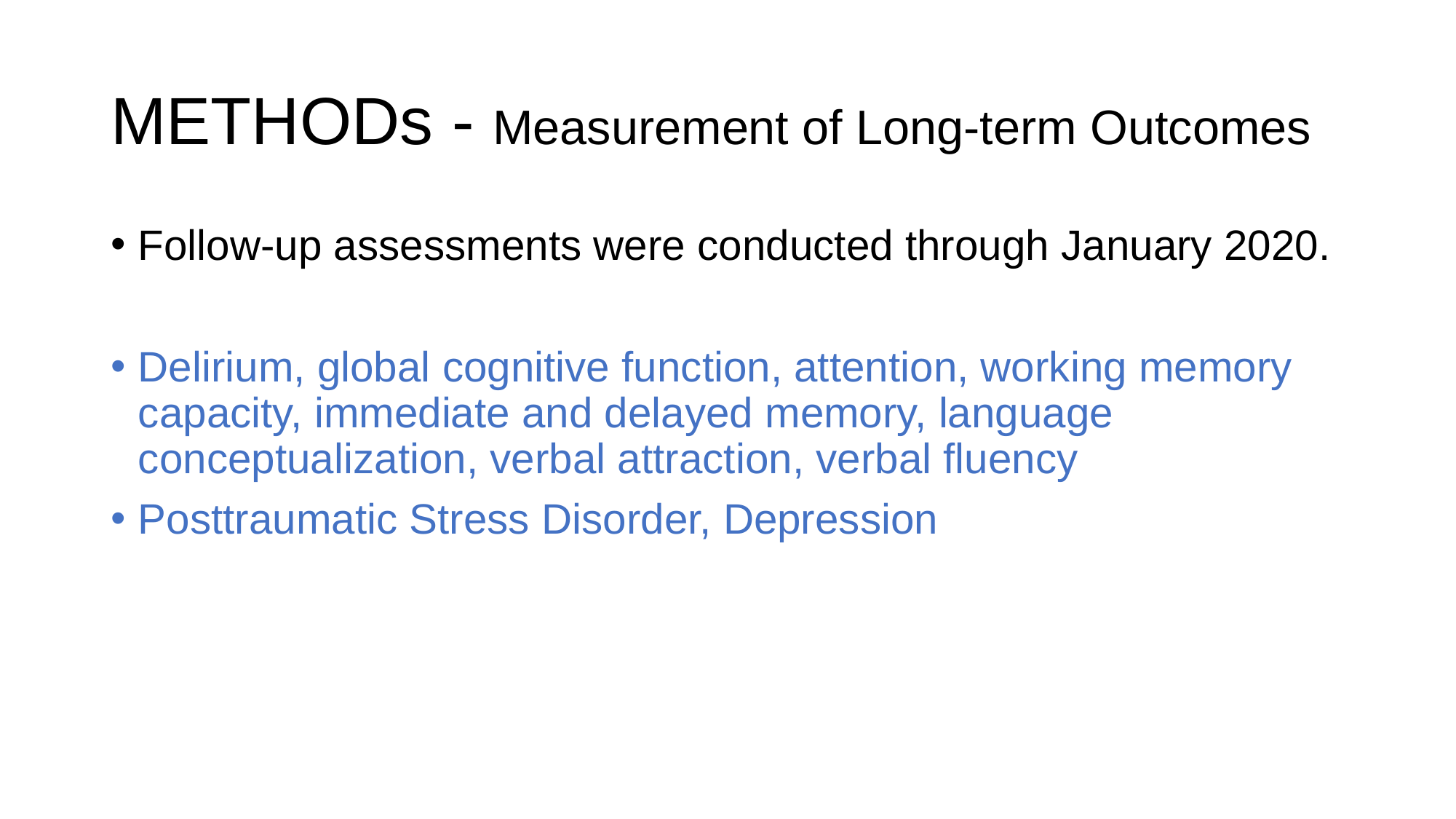

# METHODs - Measurement of Long-term Outcomes
Follow-up assessments were conducted through January 2020.

Delirium, global cognitive function, attention, working memory capacity, immediate and delayed memory, language conceptualization, verbal attraction, verbal fluency
Posttraumatic Stress Disorder, Depression